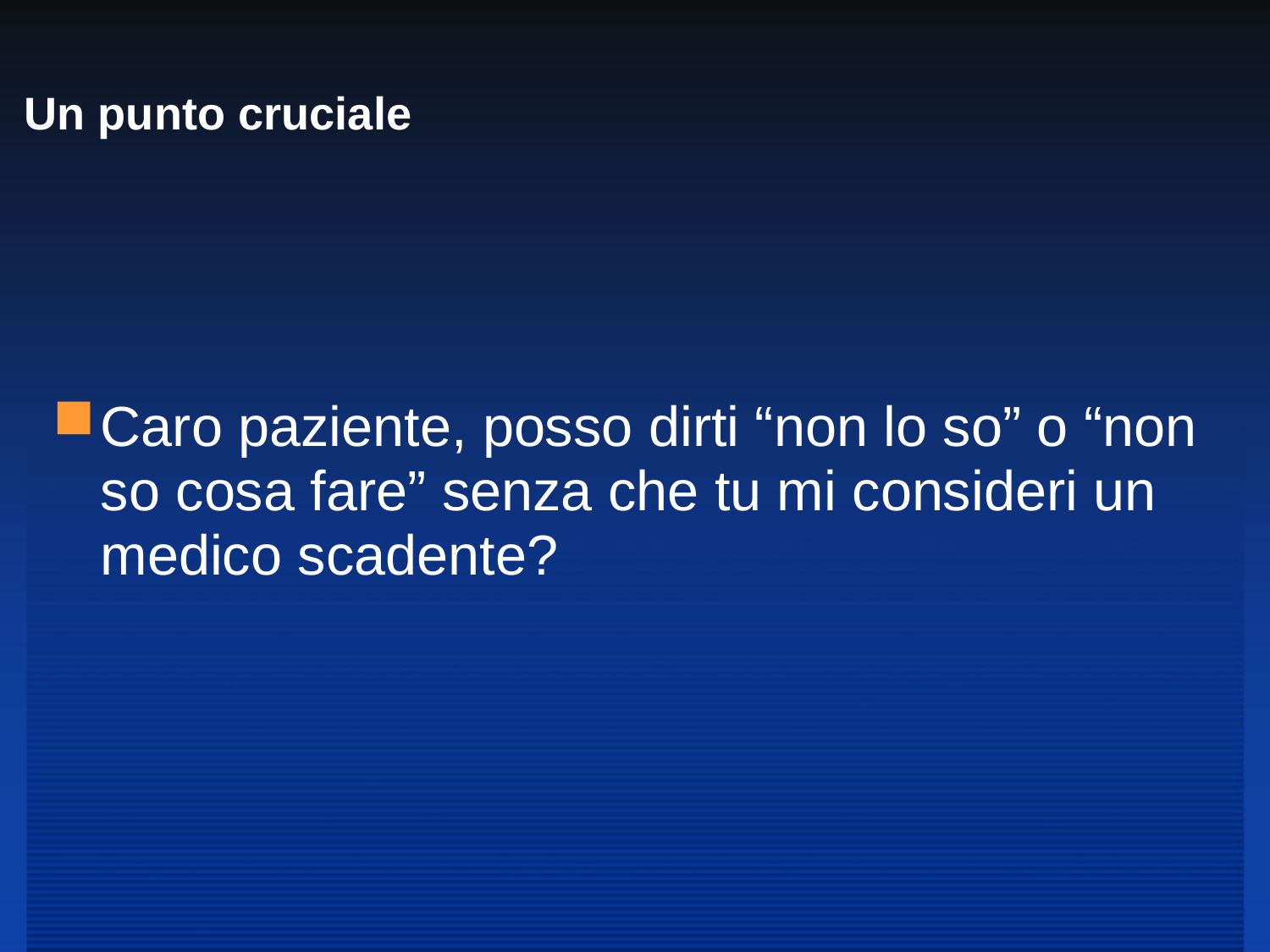

# Un punto cruciale
Caro paziente, posso dirti “non lo so” o “non so cosa fare” senza che tu mi consideri un medico scadente?